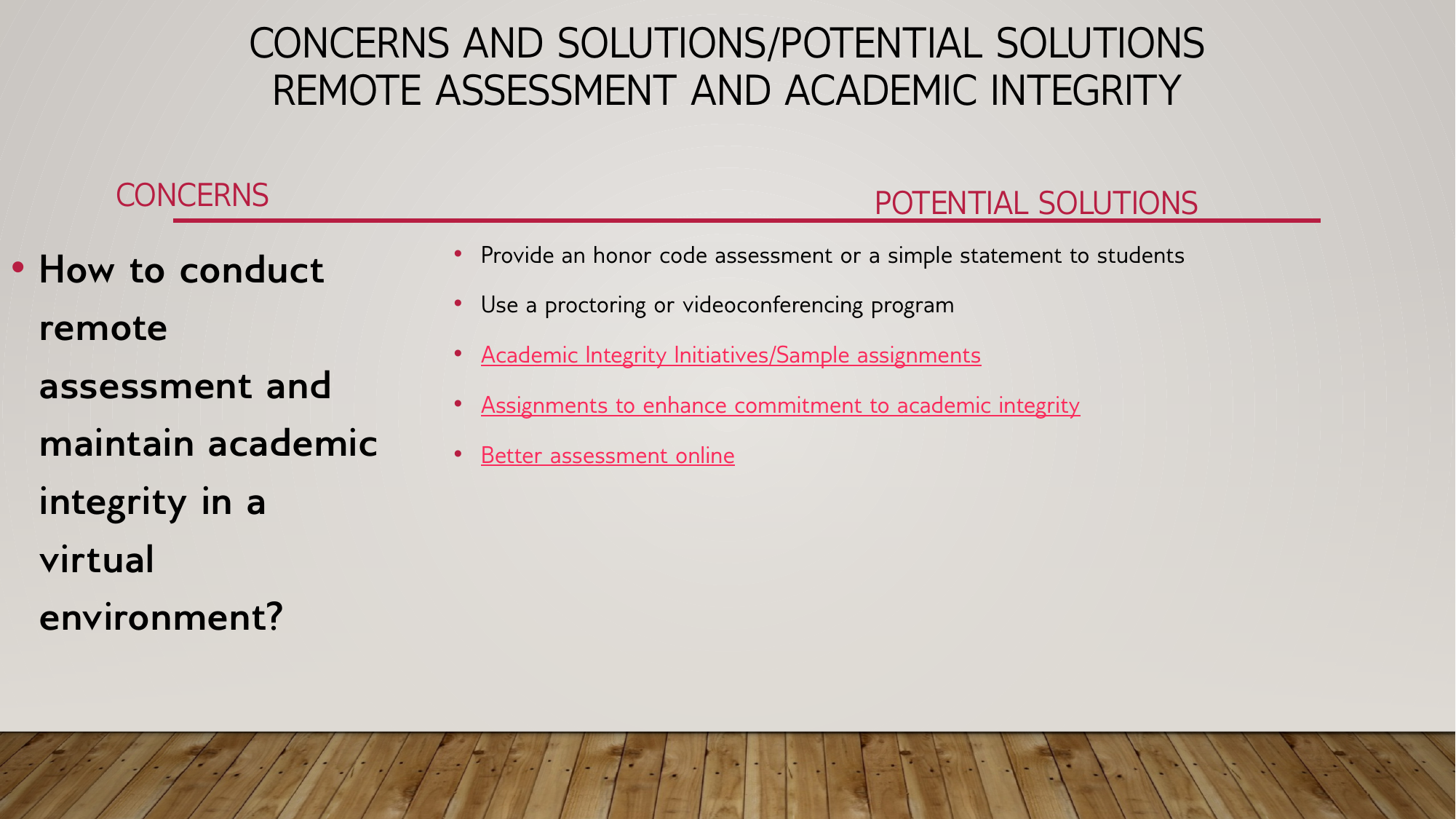

# Concerns and Solutions/Potential Solutions Remote assessment and Academic integrity
Concerns
Potential Solutions
How to conduct remote assessment and maintain academic integrity in a virtual environment?

Provide an honor code assessment or a simple statement to students
Use a proctoring or videoconferencing program
Academic Integrity Initiatives/Sample assignments
Assignments to enhance commitment to academic integrity
Better assessment online